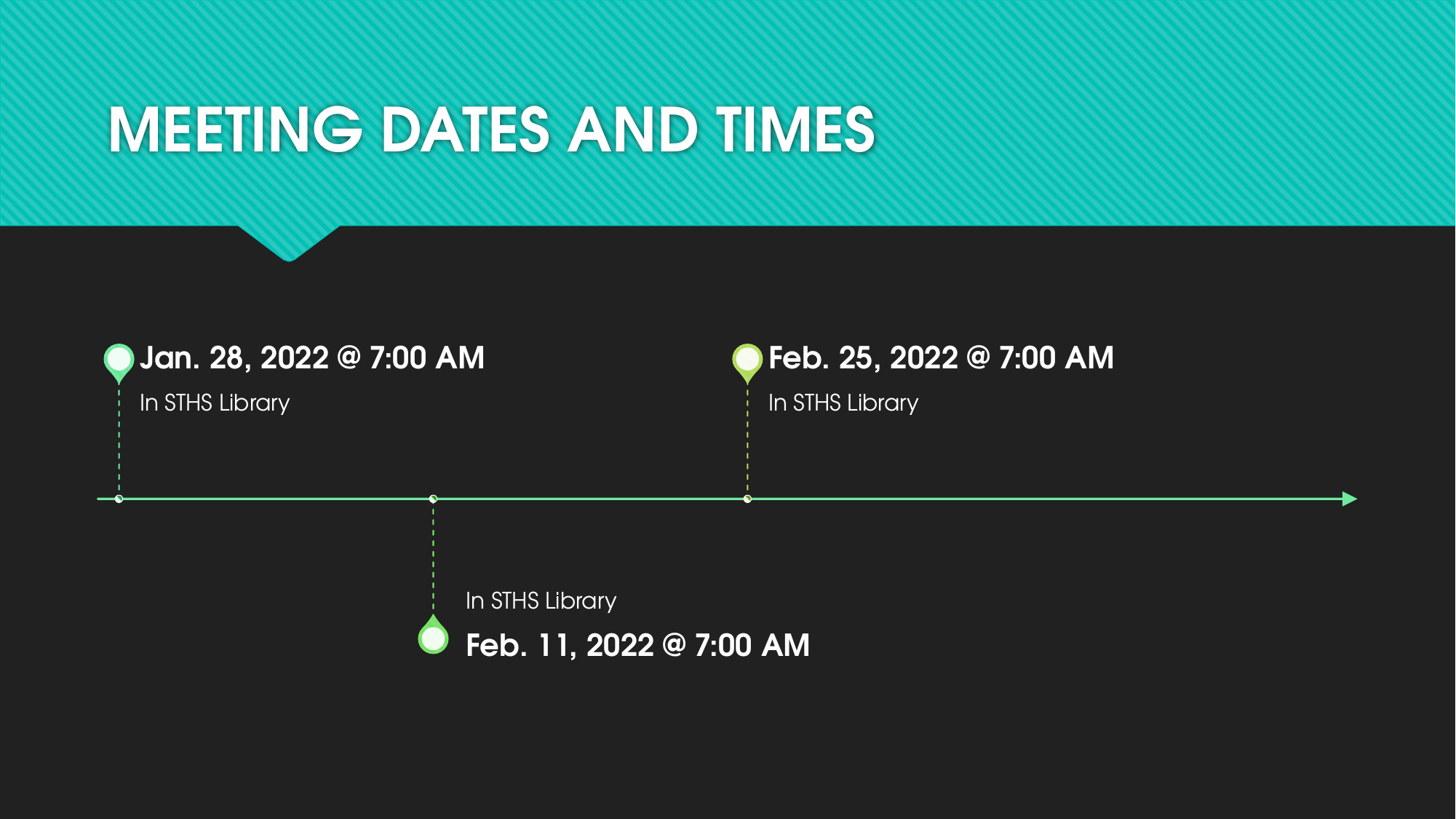

# MEETING DATES AND TIMES
In STHS Library
Jan. 28, 2022 @ 7:00 AM
In STHS Library
Feb. 11, 2022 @ 7:00 AM
In STHS Library
Feb. 25, 2022 @ 7:00 AM